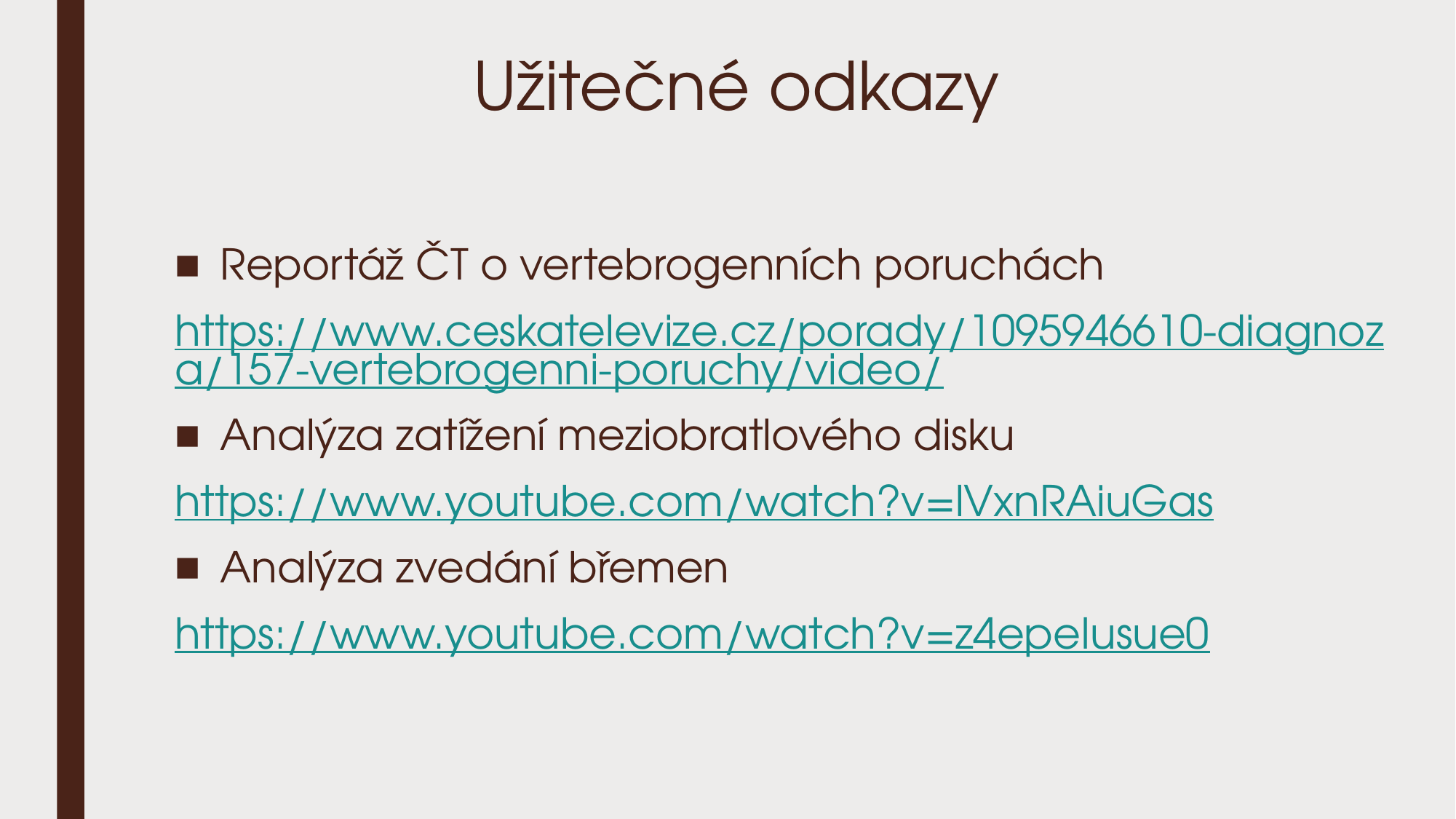

# Užitečné odkazy
Reportáž ČT o vertebrogenních poruchách
https://www.ceskatelevize.cz/porady/1095946610-diagnoza/157-vertebrogenni-poruchy/video/
Analýza zatížení meziobratlového disku
https://www.youtube.com/watch?v=lVxnRAiuGas
Analýza zvedání břemen
https://www.youtube.com/watch?v=z4epeIusue0